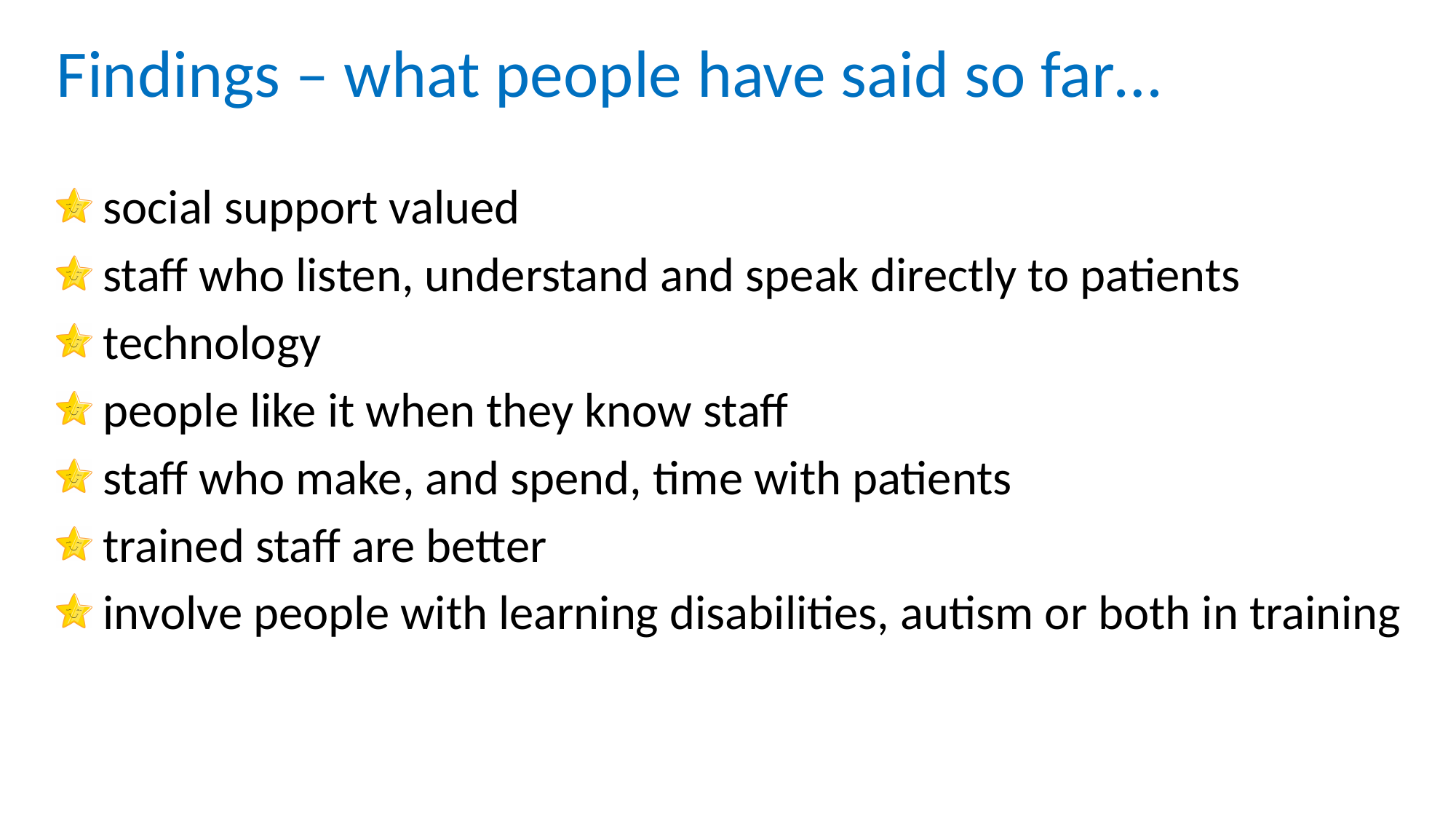

# Findings – what people have said so far…
 social support valued
 staff who listen, understand and speak directly to patients
 technology
 people like it when they know staff
 staff who make, and spend, time with patients
 trained staff are better
 involve people with learning disabilities, autism or both in training